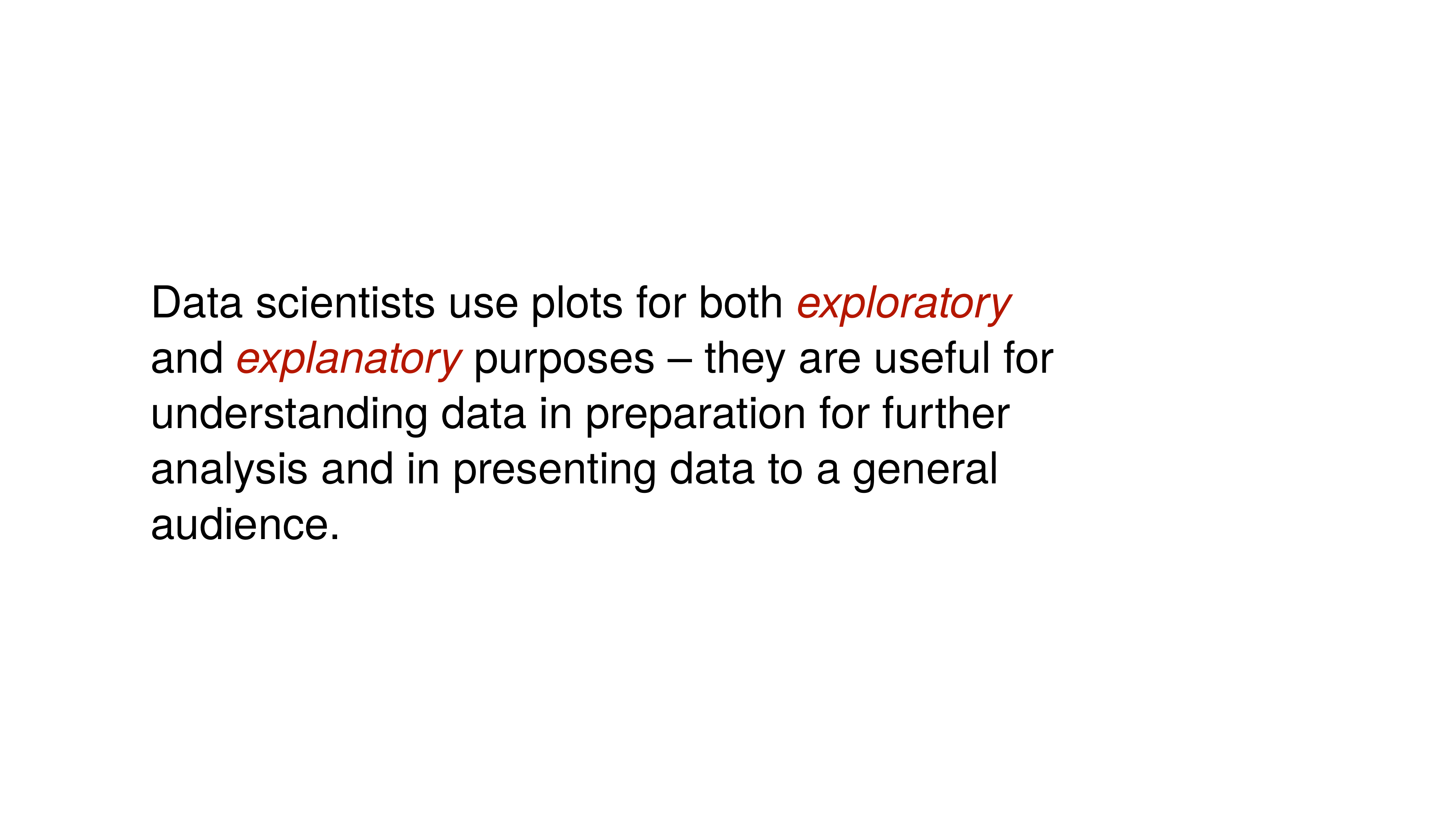

Data scientists use plots for both exploratory and explanatory purposes – they are useful for understanding data in preparation for further analysis and in presenting data to a general audience.